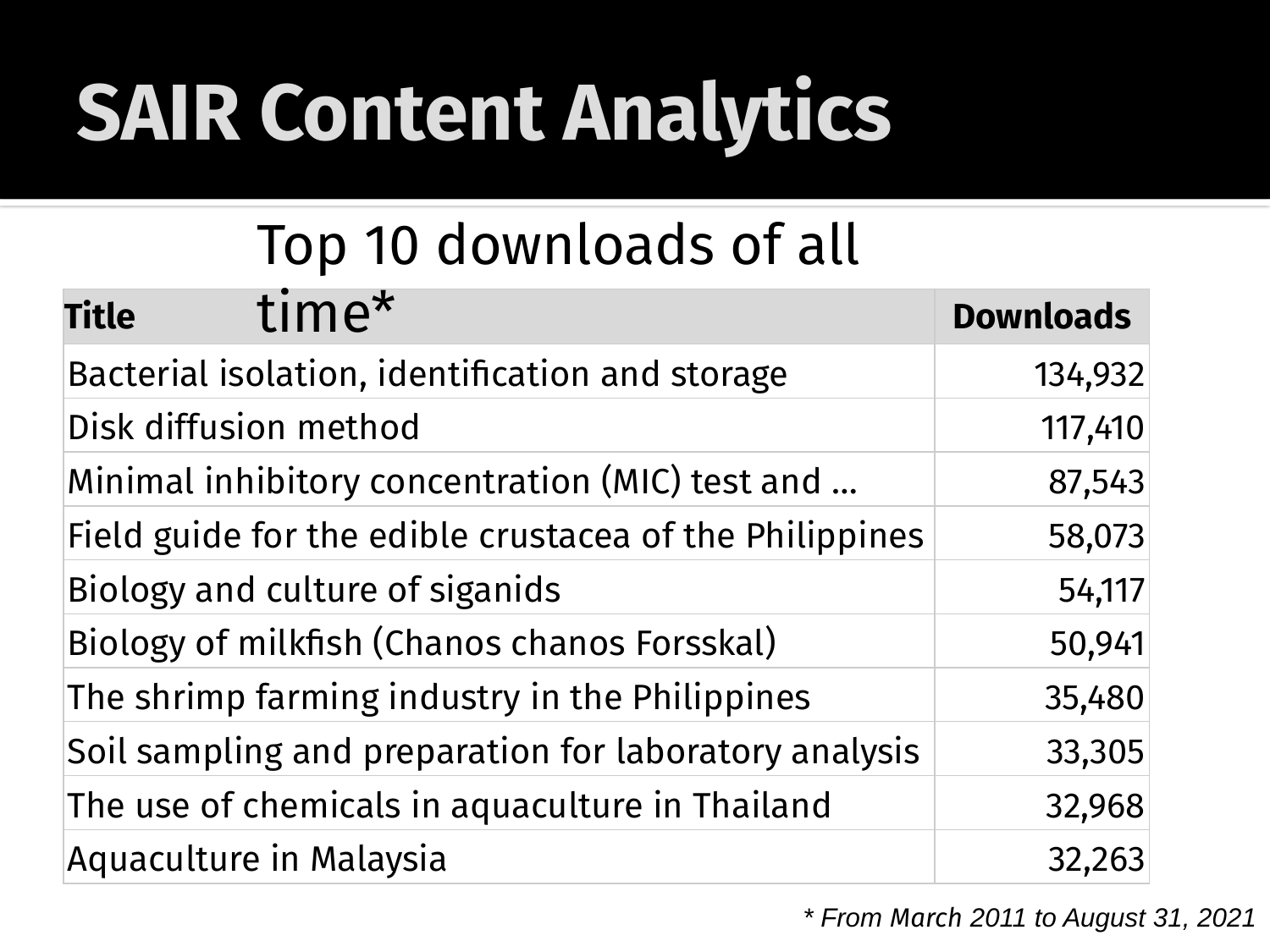

# SAIR Content Analytics
Top 10 downloads of all time*

| Title | Downloads |
| --- | --- |
| Bacterial isolation, identification and storage | 134,932 |
| Disk diffusion method | 117,410 |
| Minimal inhibitory concentration (MIC) test and … | 87,543 |
| Field guide for the edible crustacea of the Philippines | 58,073 |
| Biology and culture of siganids | 54,117 |
| Biology of milkfish (Chanos chanos Forsskal) | 50,941 |
| The shrimp farming industry in the Philippines | 35,480 |
| Soil sampling and preparation for laboratory analysis | 33,305 |
| The use of chemicals in aquaculture in Thailand | 32,968 |
| Aquaculture in Malaysia | 32,263 |
* From March 2011 to August 31, 2021